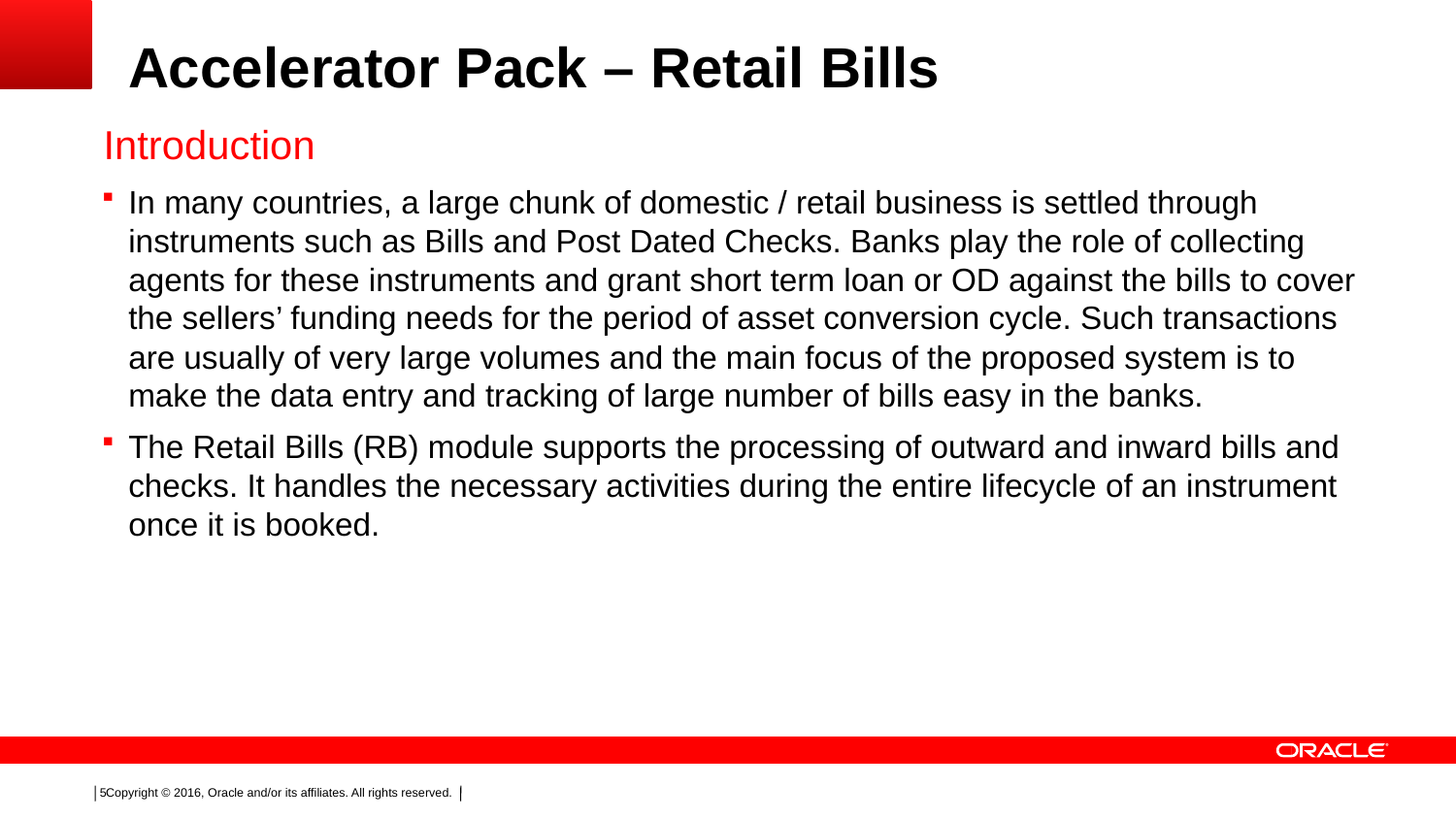

Accelerator Pack – Retail Bills
Introduction
In many countries, a large chunk of domestic / retail business is settled through instruments such as Bills and Post Dated Checks. Banks play the role of collecting agents for these instruments and grant short term loan or OD against the bills to cover the sellers’ funding needs for the period of asset conversion cycle. Such transactions are usually of very large volumes and the main focus of the proposed system is to make the data entry and tracking of large number of bills easy in the banks.
The Retail Bills (RB) module supports the processing of outward and inward bills and checks. It handles the necessary activities during the entire lifecycle of an instrument once it is booked.